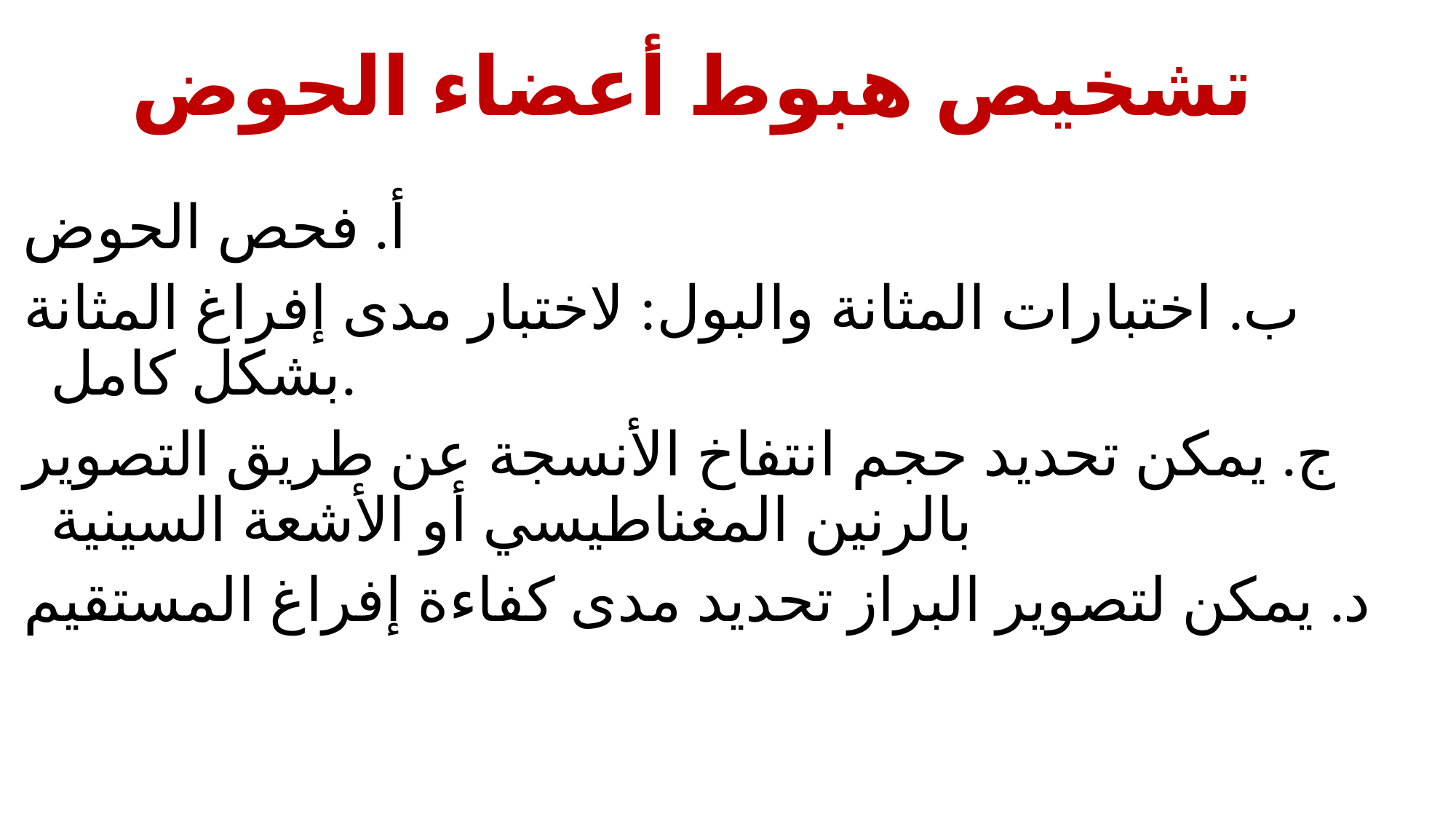

# تشخيص هبوط أعضاء الحوض
أ. فحص الحوض
ب. اختبارات المثانة والبول: لاختبار مدى إفراغ المثانة بشكل كامل.
ج. يمكن تحديد حجم انتفاخ الأنسجة عن طريق التصوير بالرنين المغناطيسي أو الأشعة السينية
د. يمكن لتصوير البراز تحديد مدى كفاءة إفراغ المستقيم